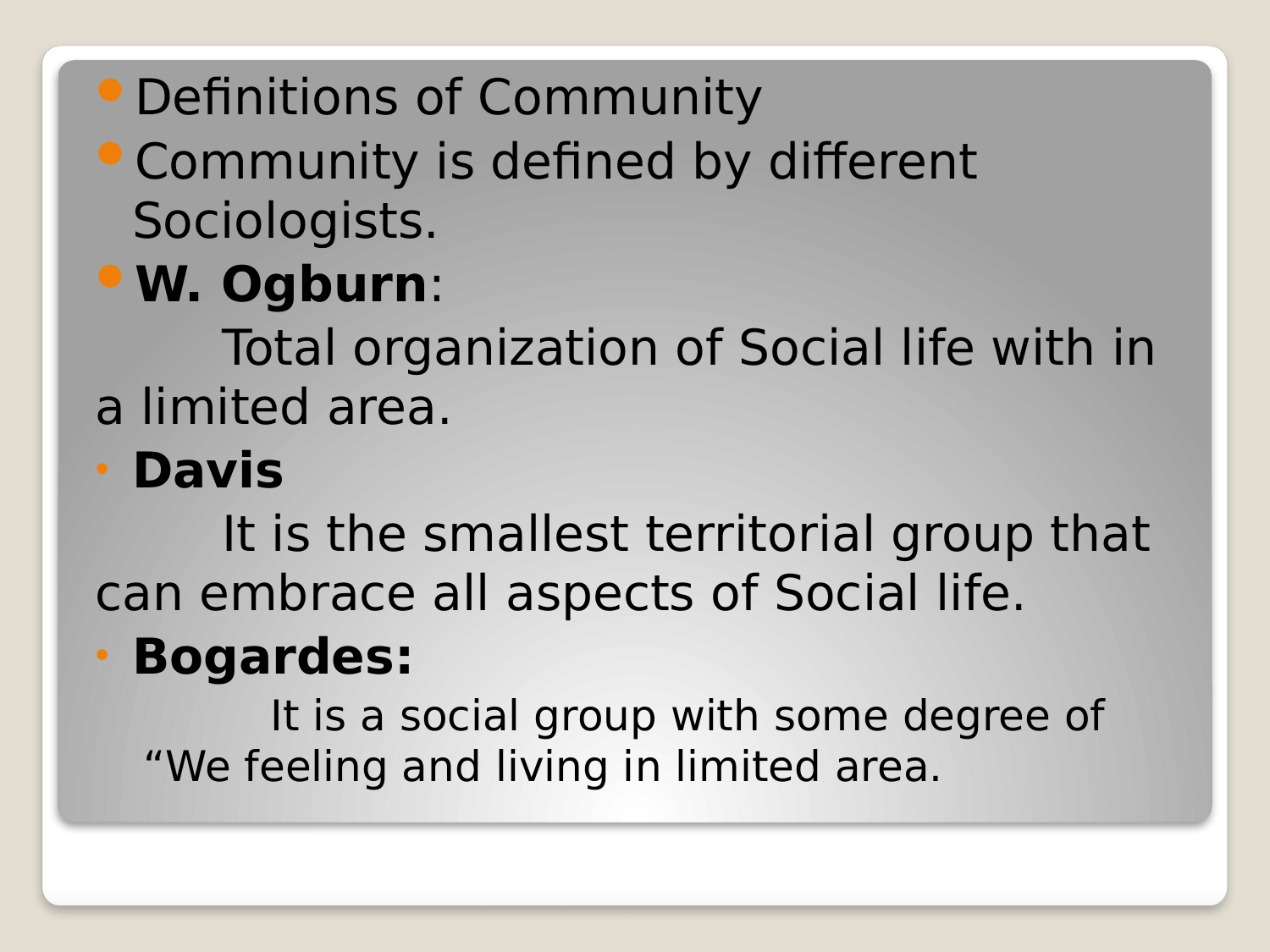

Definitions of Community
Community is defined by different Sociologists.
W. Ogburn:
	Total organization of Social life with in a limited area.
Davis
	It is the smallest territorial group that can embrace all aspects of Social life.
Bogardes:
	It is a social group with some degree of “We feeling and living in limited area.